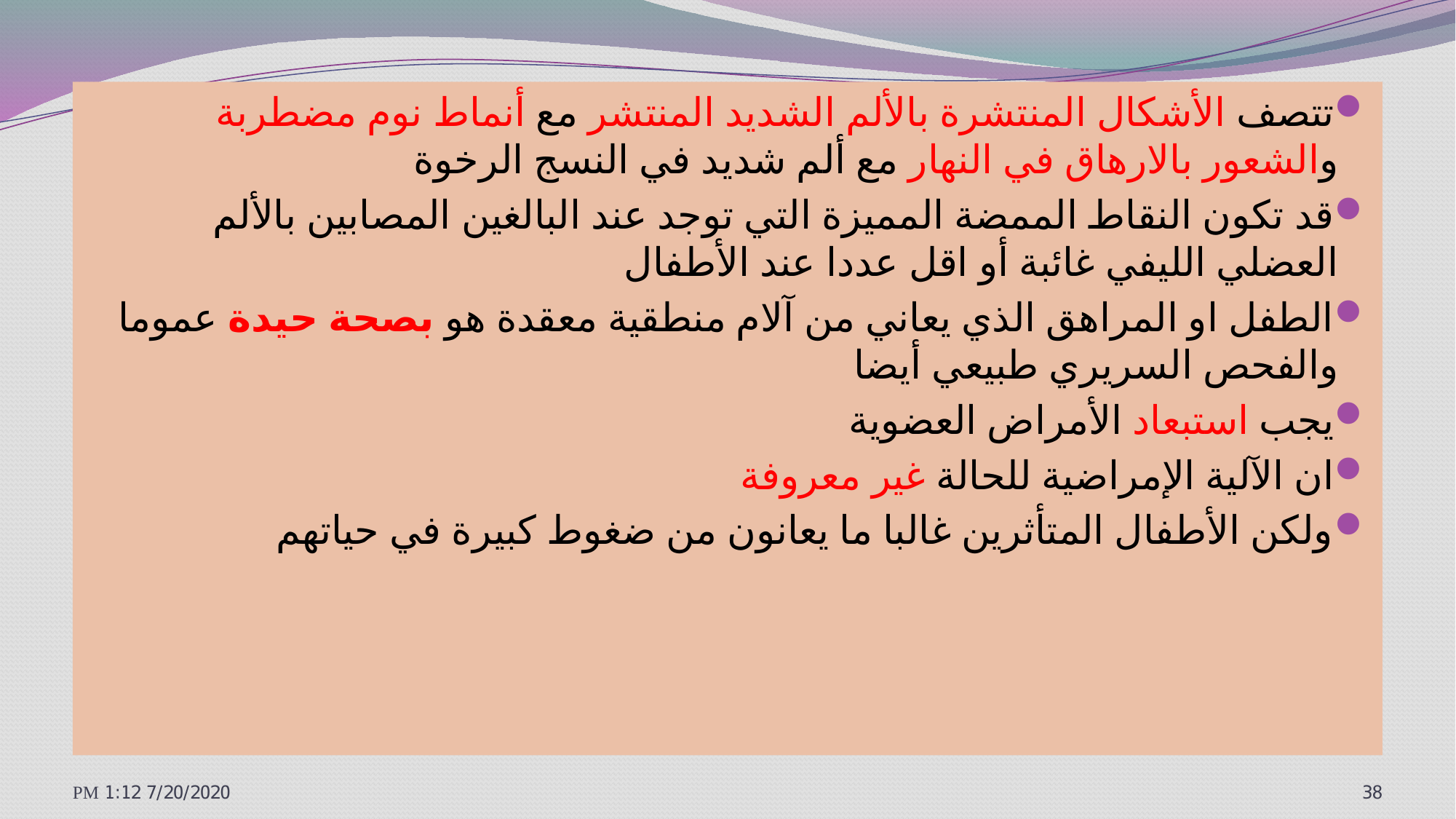

تتصف الأشكال المنتشرة بالألم الشديد المنتشر مع أنماط نوم مضطربة والشعور بالارهاق في النهار مع ألم شديد في النسج الرخوة
قد تكون النقاط الممضة المميزة التي توجد عند البالغين المصابين بالألم العضلي الليفي غائبة أو اقل عددا عند الأطفال
الطفل او المراهق الذي يعاني من آلام منطقية معقدة هو بصحة حيدة عموما والفحص السريري طبيعي أيضا
يجب استبعاد الأمراض العضوية
ان الآلية الإمراضية للحالة غير معروفة
ولكن الأطفال المتأثرين غالبا ما يعانون من ضغوط كبيرة في حياتهم
#
7/20/2020 1:12 PM
38